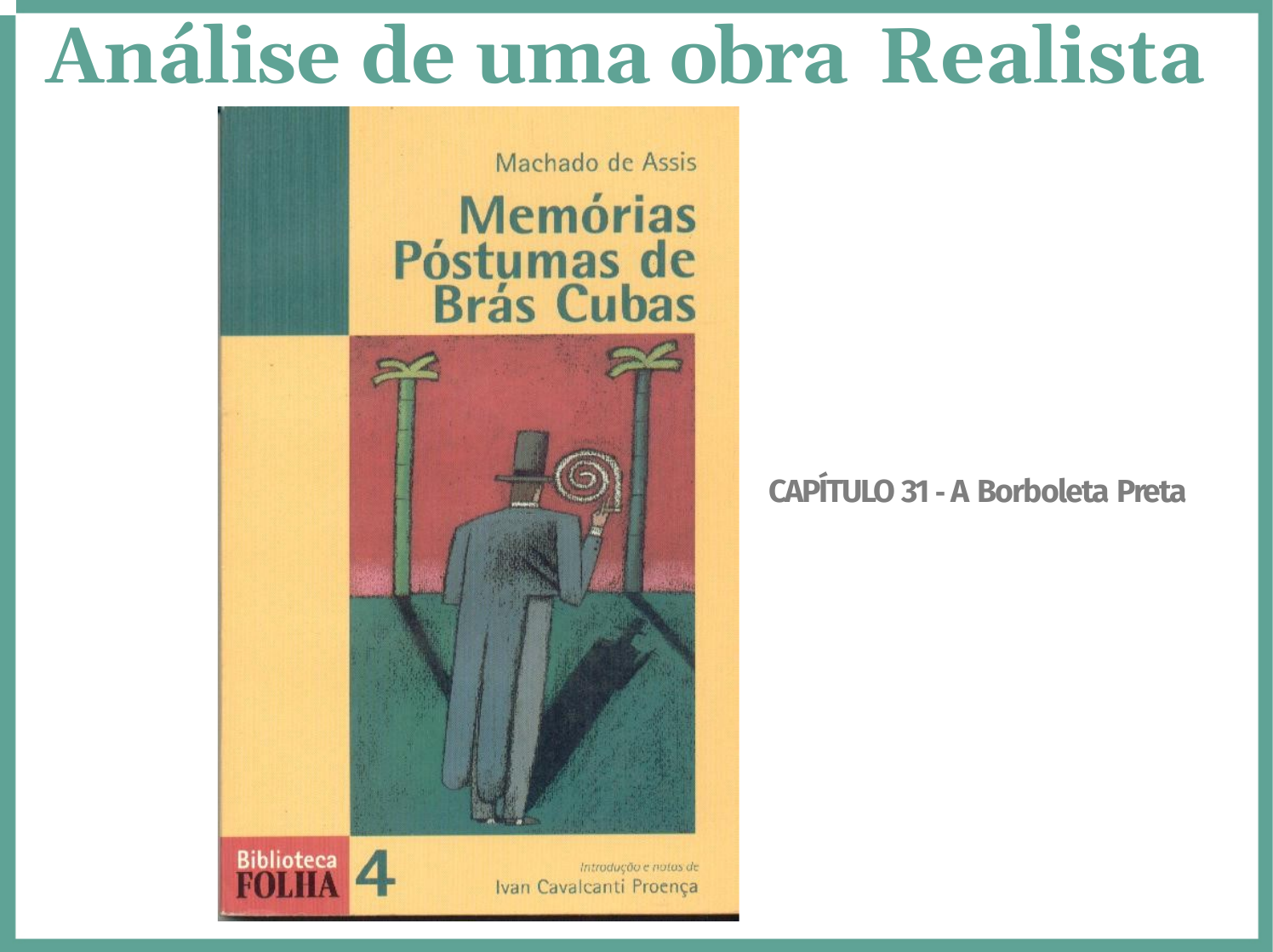

# Análise de uma obra Realista

CAPÍTULO 31 ‐ A Borboleta Preta